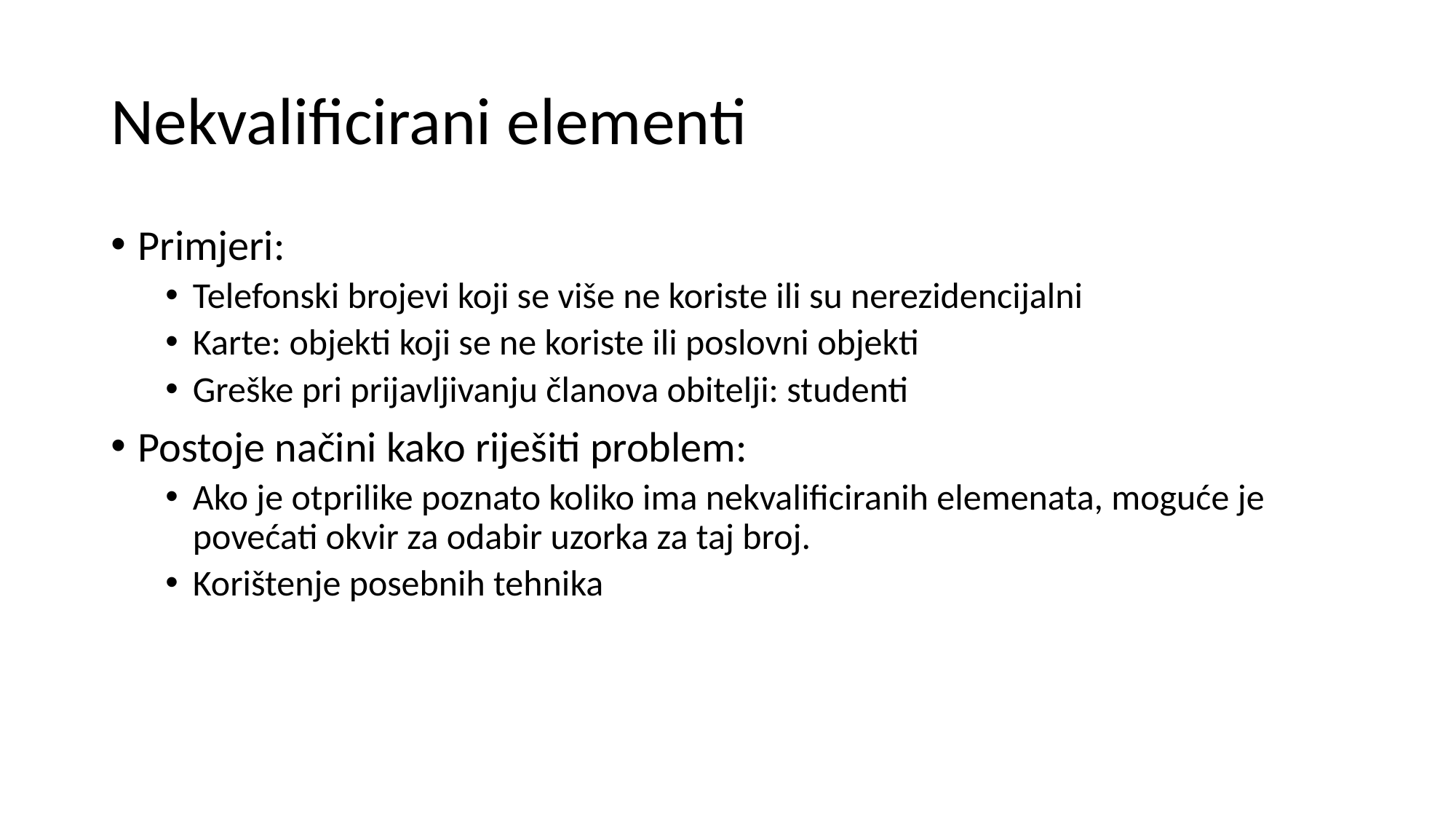

# Nekvalificirani elementi
Primjeri:
Telefonski brojevi koji se više ne koriste ili su nerezidencijalni
Karte: objekti koji se ne koriste ili poslovni objekti
Greške pri prijavljivanju članova obitelji: studenti
Postoje načini kako riješiti problem:
Ako je otprilike poznato koliko ima nekvalificiranih elemenata, moguće je povećati okvir za odabir uzorka za taj broj.
Korištenje posebnih tehnika